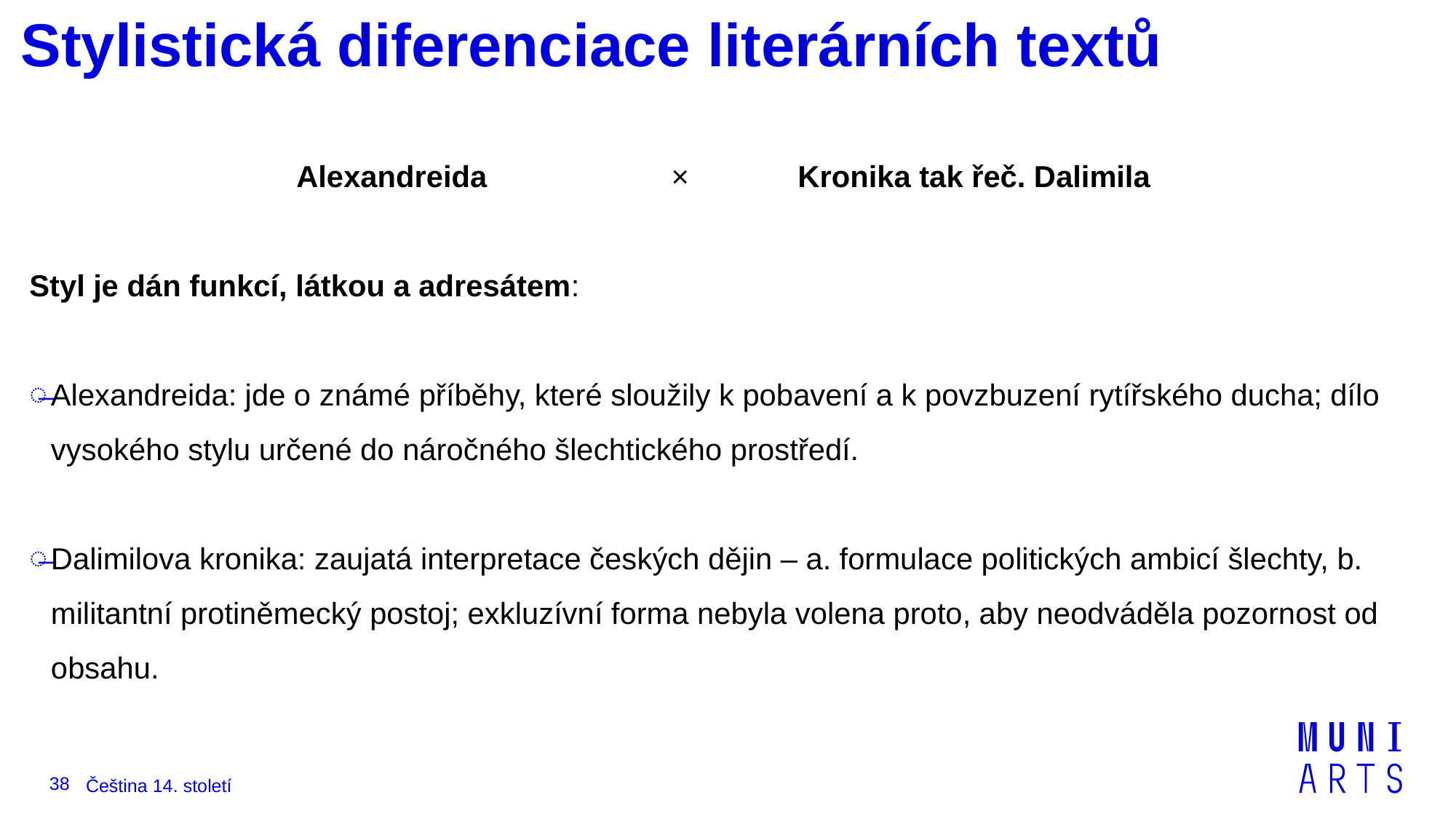

# Stylistická diferenciace literárních textů

Alexandreida                      ×             Kronika tak řeč. Dalimila

Styl je dán funkcí, látkou a adresátem:

Alexandreida: jde o známé příběhy, které sloužily k pobavení a k povzbuzení rytířského ducha; dílo vysokého stylu určené do náročného šlechtického prostředí.

Dalimilova kronika: zaujatá interpretace českých dějin – a. formulace politických ambicí šlechty, b. militantní protiněmecký postoj; exkluzívní forma nebyla volena proto, aby neodváděla pozornost od obsahu.
38
Čeština 14. století